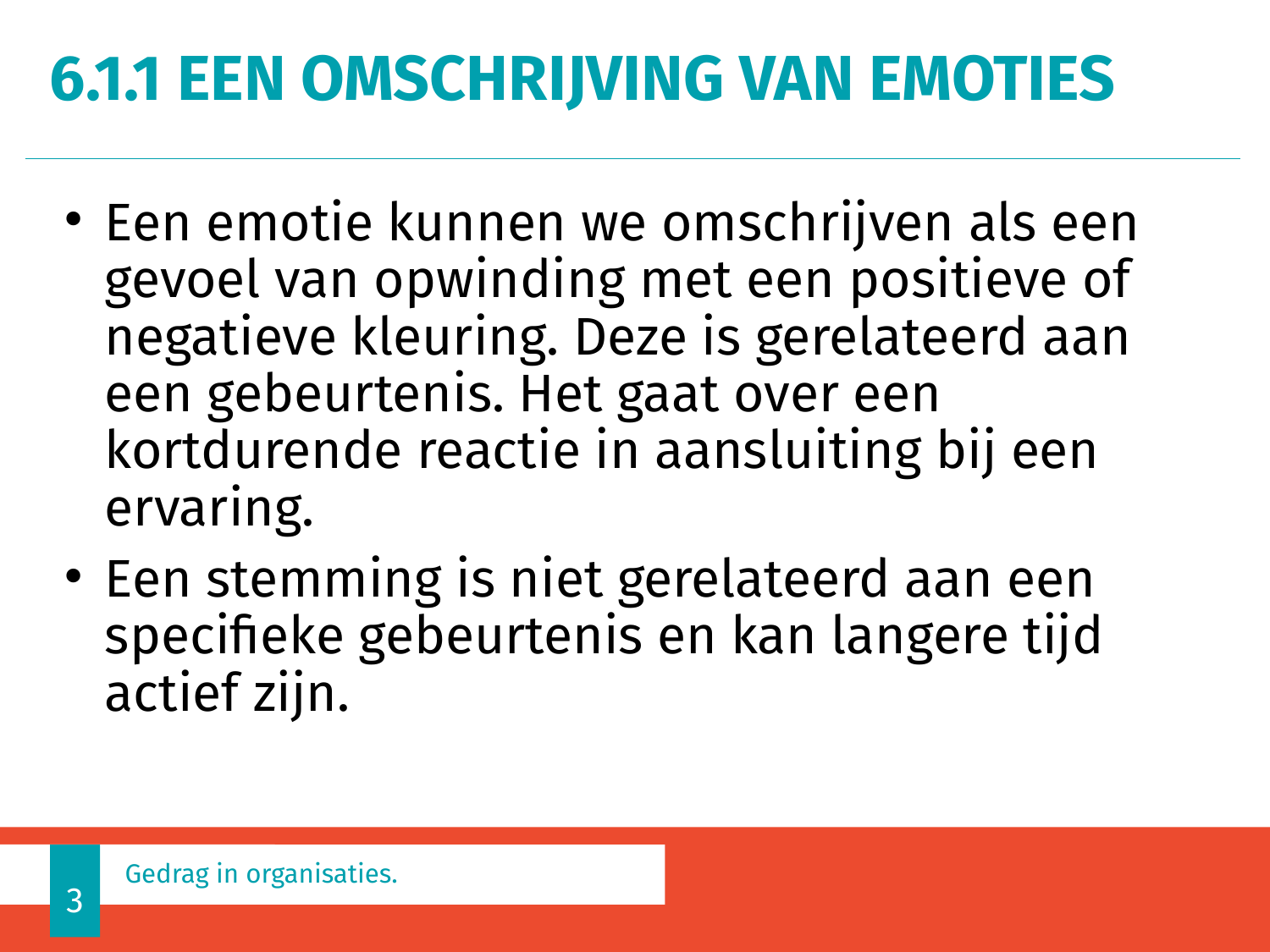

# 6.1.1 EEN OMSCHRIJVING VAN EMOTIES
Een emotie kunnen we omschrijven als een gevoel van opwinding met een positieve of negatieve kleuring. Deze is gerelateerd aan een gebeurtenis. Het gaat over een kortdurende reactie in aansluiting bij een ervaring.
Een stemming is niet gerelateerd aan een specifieke gebeurtenis en kan langere tijd actief zijn.
3
Gedrag in organisaties.